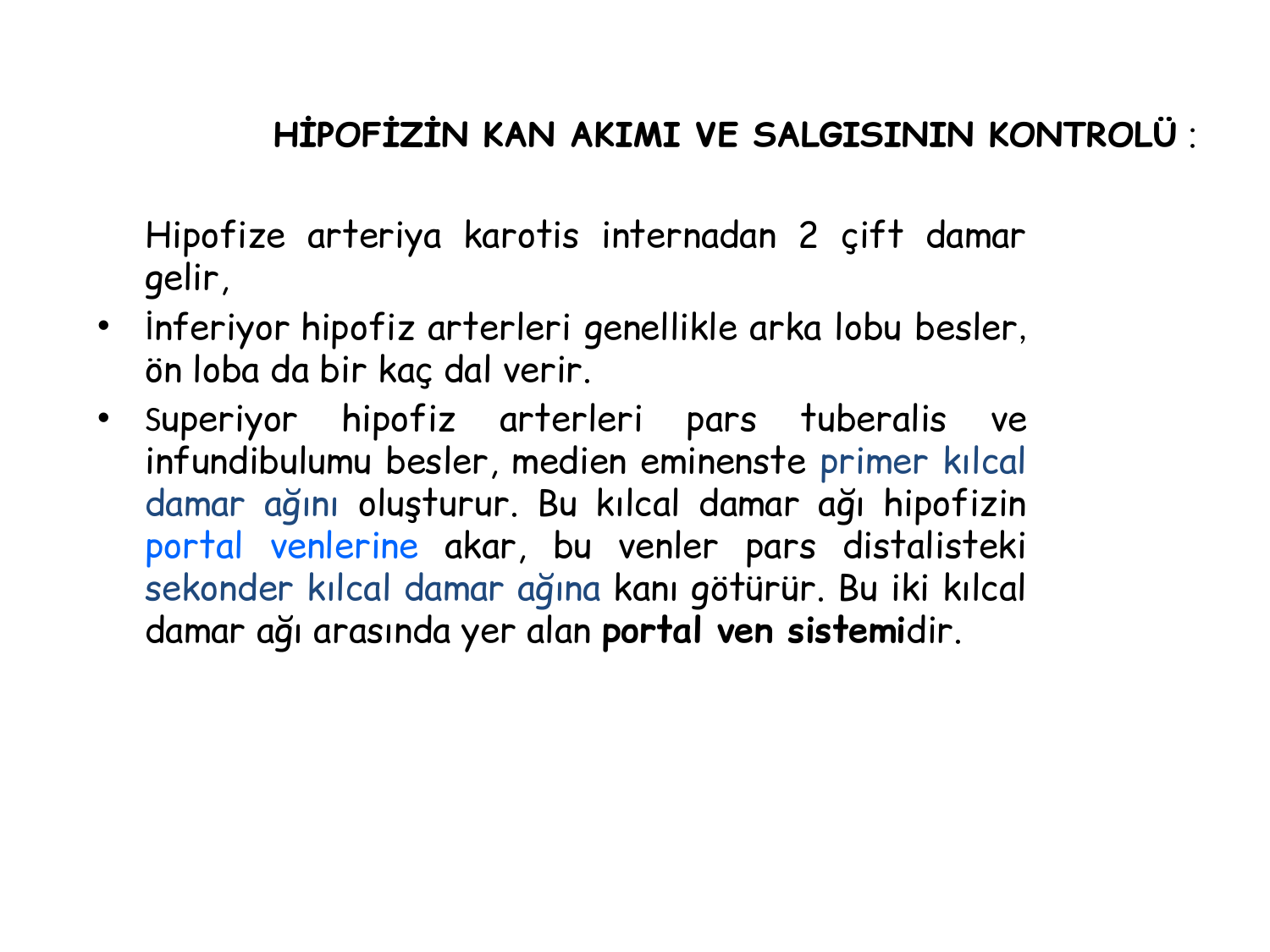

HİPOFİZİN KAN AKIMI VE SALGISININ KONTROLÜ :
	Hipofize arteriya karotis internadan 2 çift damar gelir,
İnferiyor hipofiz arterleri genellikle arka lobu besler, ön loba da bir kaç dal verir.
Superiyor hipofiz arterleri pars tuberalis ve infundibulumu besler, medien eminenste primer kılcal damar ağını oluşturur. Bu kılcal damar ağı hipofizin portal venlerine akar, bu venler pars distalisteki sekonder kılcal damar ağına kanı götürür. Bu iki kılcal damar ağı arasında yer alan portal ven sistemidir.